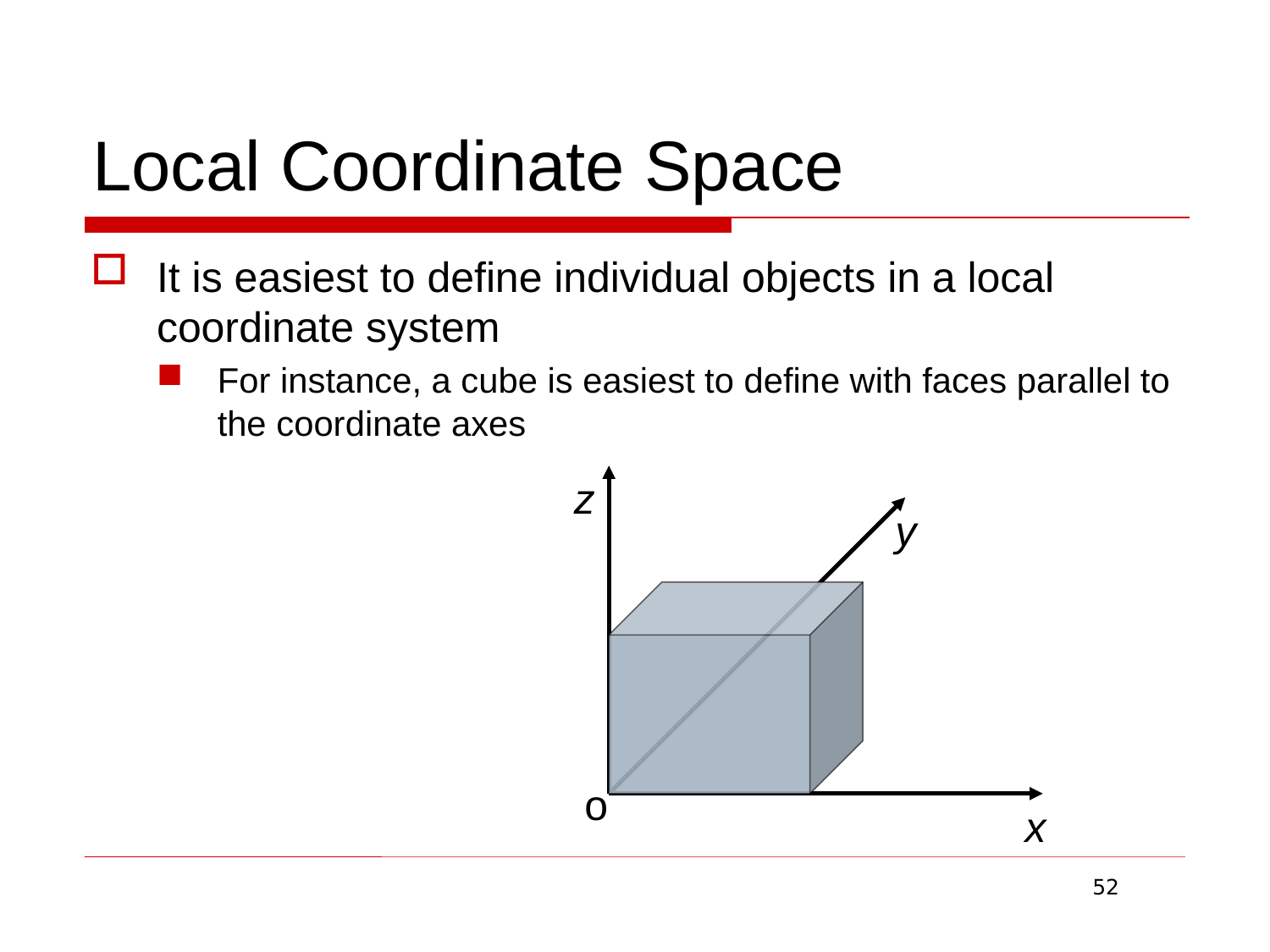

# Local Coordinate Space
It is easiest to define individual objects in a local coordinate system
For instance, a cube is easiest to define with faces parallel to the coordinate axes

z
y

o
x
52